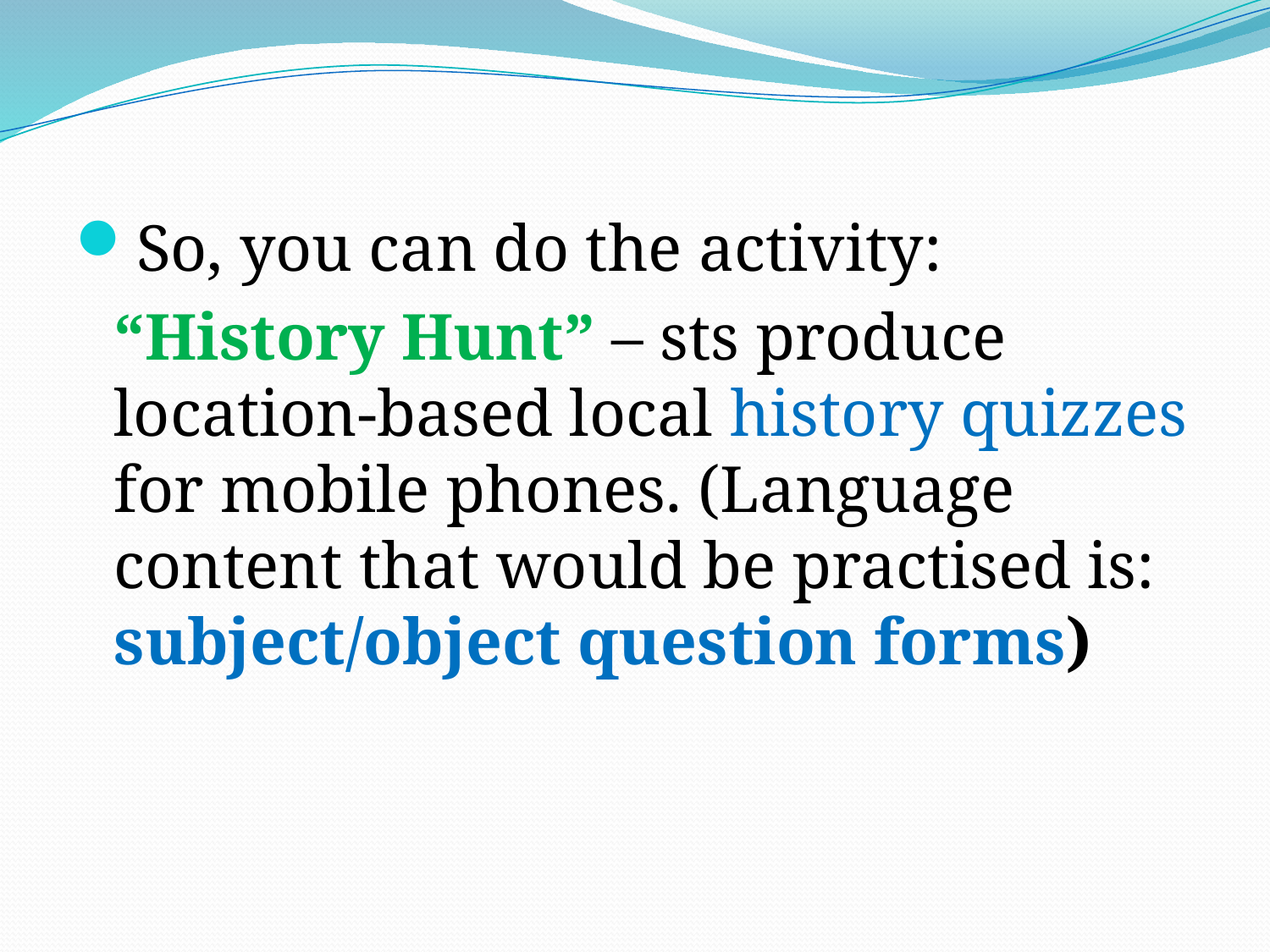

#
So, you can do the activity:
	“History Hunt” – sts produce location-based local history quizzes for mobile phones. (Language content that would be practised is: subject/object question forms)